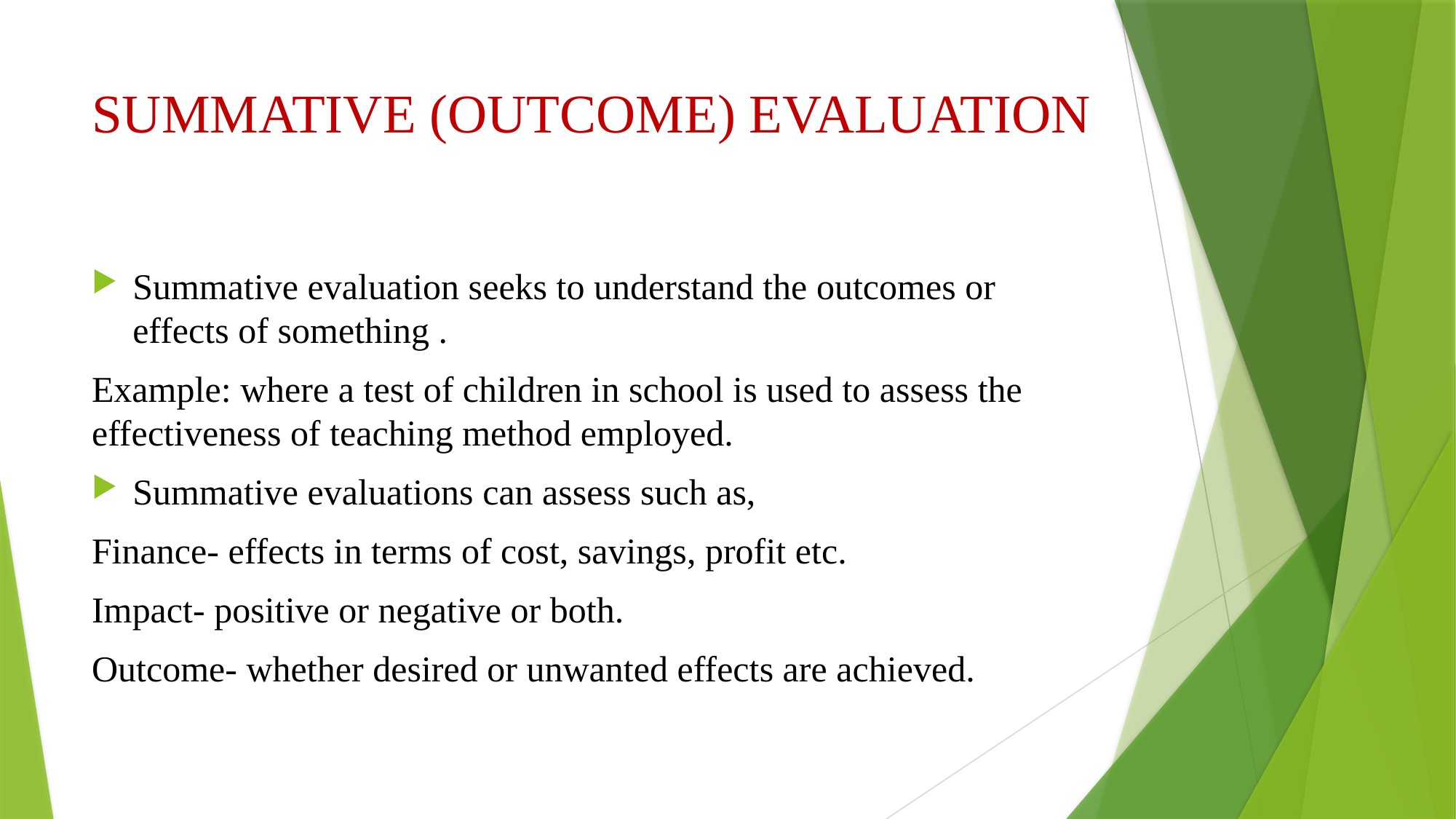

# SUMMATIVE (OUTCOME) EVALUATION
Summative evaluation seeks to understand the outcomes or effects of something .
Example: where a test of children in school is used to assess the effectiveness of teaching method employed.
Summative evaluations can assess such as,
Finance- effects in terms of cost, savings, profit etc.
Impact- positive or negative or both.
Outcome- whether desired or unwanted effects are achieved.